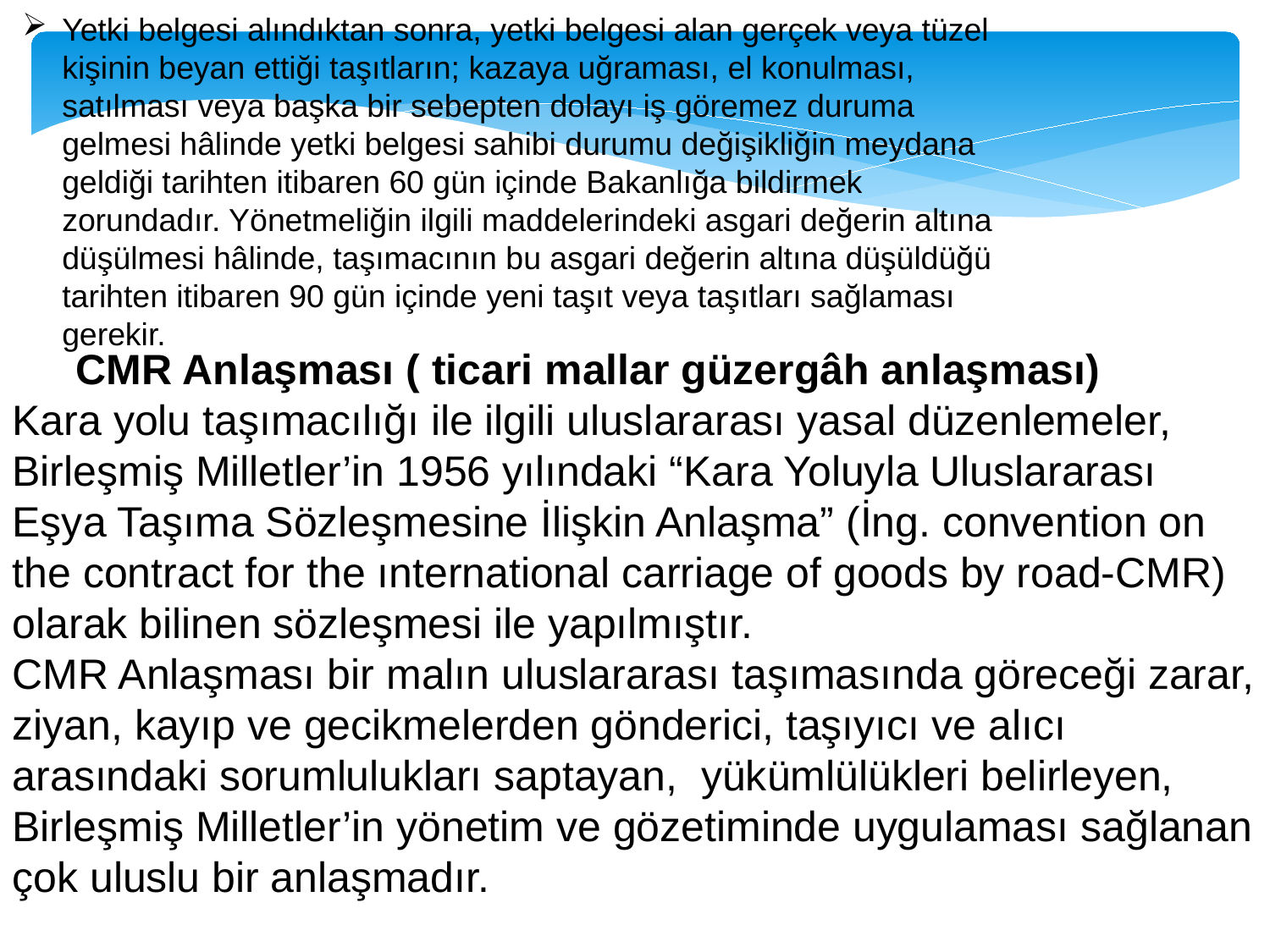

Yetki belgesi alındıktan sonra, yetki belgesi alan gerçek veya tüzel kişinin beyan ettiği taşıtların; kazaya uğraması, el konulması, satılması veya başka bir sebepten dolayı iş göremez duruma gelmesi hâlinde yetki belgesi sahibi durumu değişikliğin meydana geldiği tarihten itibaren 60 gün içinde Bakanlığa bildirmek zorundadır. Yönetmeliğin ilgili maddelerindeki asgari değerin altına düşülmesi hâlinde, taşımacının bu asgari değerin altına düşüldüğü tarihten itibaren 90 gün içinde yeni taşıt veya taşıtları sağlaması gerekir.

CMR Anlaşması ( ticari mallar güzergâh anlaşması)
Kara yolu taşımacılığı ile ilgili uluslararası yasal düzenlemeler, Birleşmiş Milletler’in 1956 yılındaki “Kara Yoluyla Uluslararası Eşya Taşıma Sözleşmesine İlişkin Anlaşma” (İng. convention on the contract for the ınternational carriage of goods by road-CMR) olarak bilinen sözleşmesi ile yapılmıştır.
CMR Anlaşması bir malın uluslararası taşımasında göreceği zarar, ziyan, kayıp ve gecikmelerden gönderici, taşıyıcı ve alıcı arasındaki sorumlulukları saptayan,  yükümlülükleri belirleyen, Birleşmiş Milletler’in yönetim ve gözetiminde uygulaması sağlanan çok uluslu bir anlaşmadır.